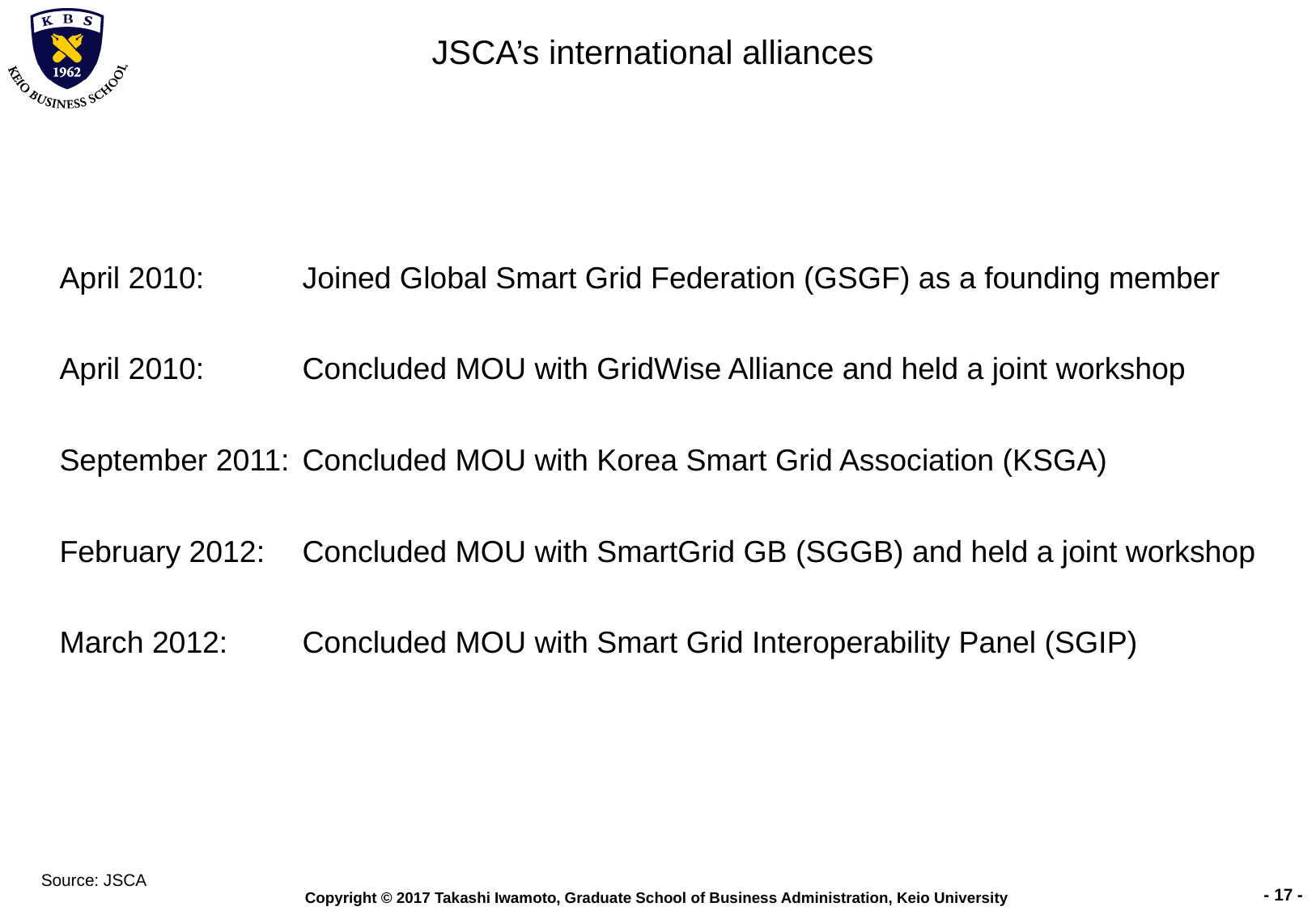

# JSCA’s international alliances
April 2010:	Joined Global Smart Grid Federation (GSGF) as a founding member

April 2010:	Concluded MOU with GridWise Alliance and held a joint workshop

September 2011:	Concluded MOU with Korea Smart Grid Association (KSGA)

February 2012: 	Concluded MOU with SmartGrid GB (SGGB) and held a joint workshop

March 2012:	Concluded MOU with Smart Grid Interoperability Panel (SGIP)
Source: JSCA
- 17 -